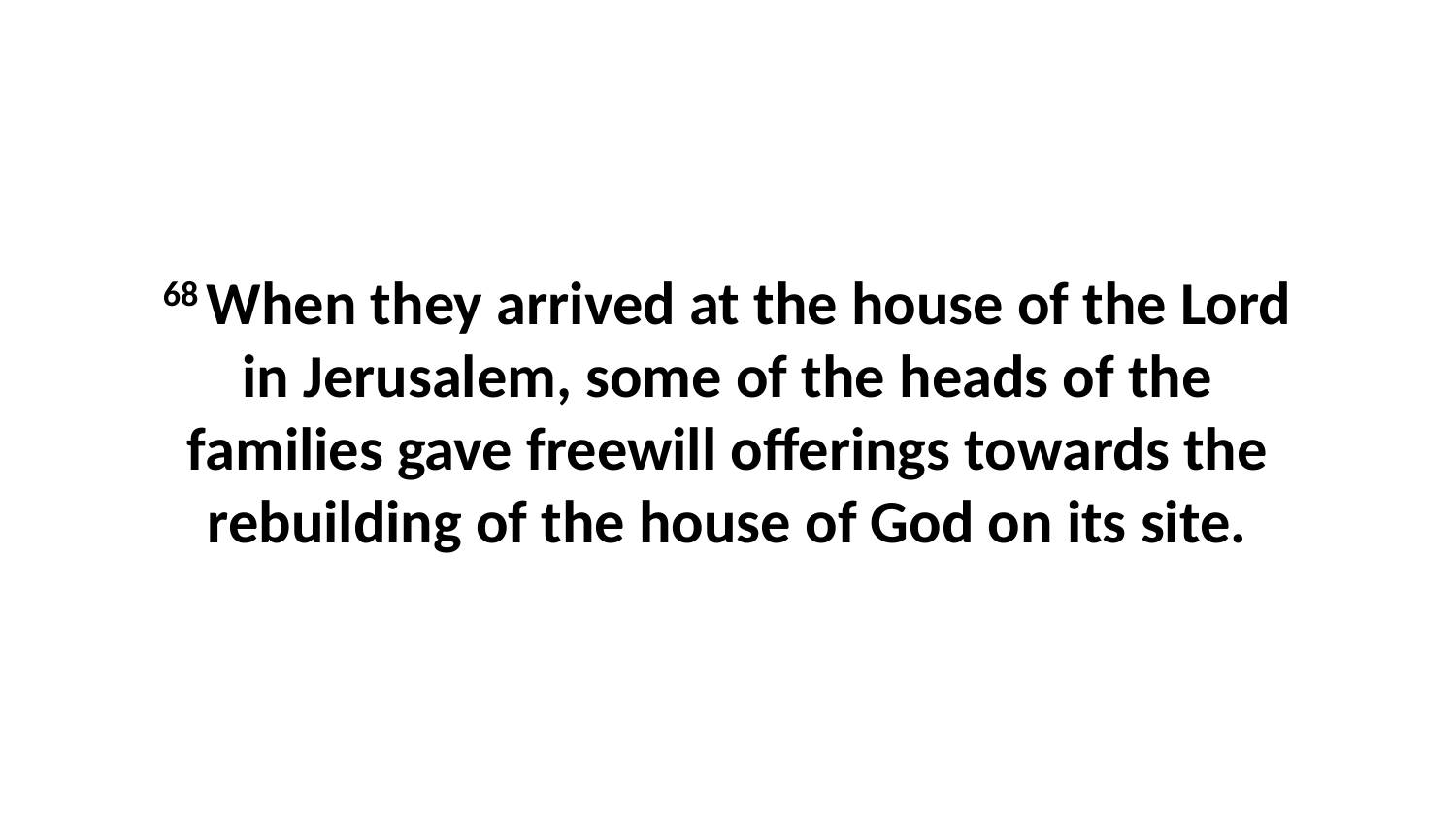

68 When they arrived at the house of the Lord in Jerusalem, some of the heads of the families gave freewill offerings towards the rebuilding of the house of God on its site.